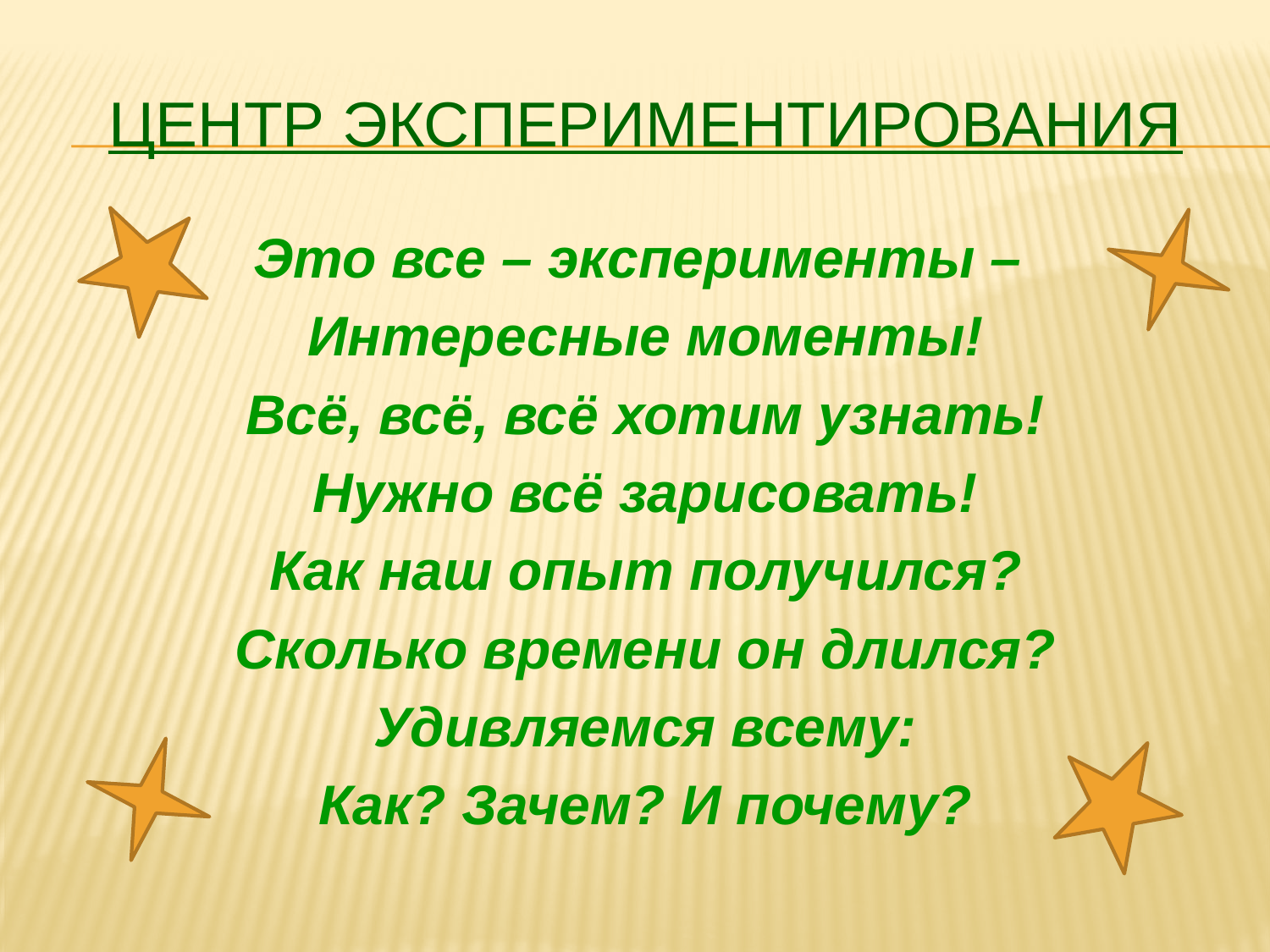

# Центр экспериментирования

Это все – эксперименты –
Интересные моменты!
Всё, всё, всё хотим узнать!
Нужно всё зарисовать!
Как наш опыт получился?
Сколько времени он длился?
Удивляемся всему:
Как? Зачем? И почему?